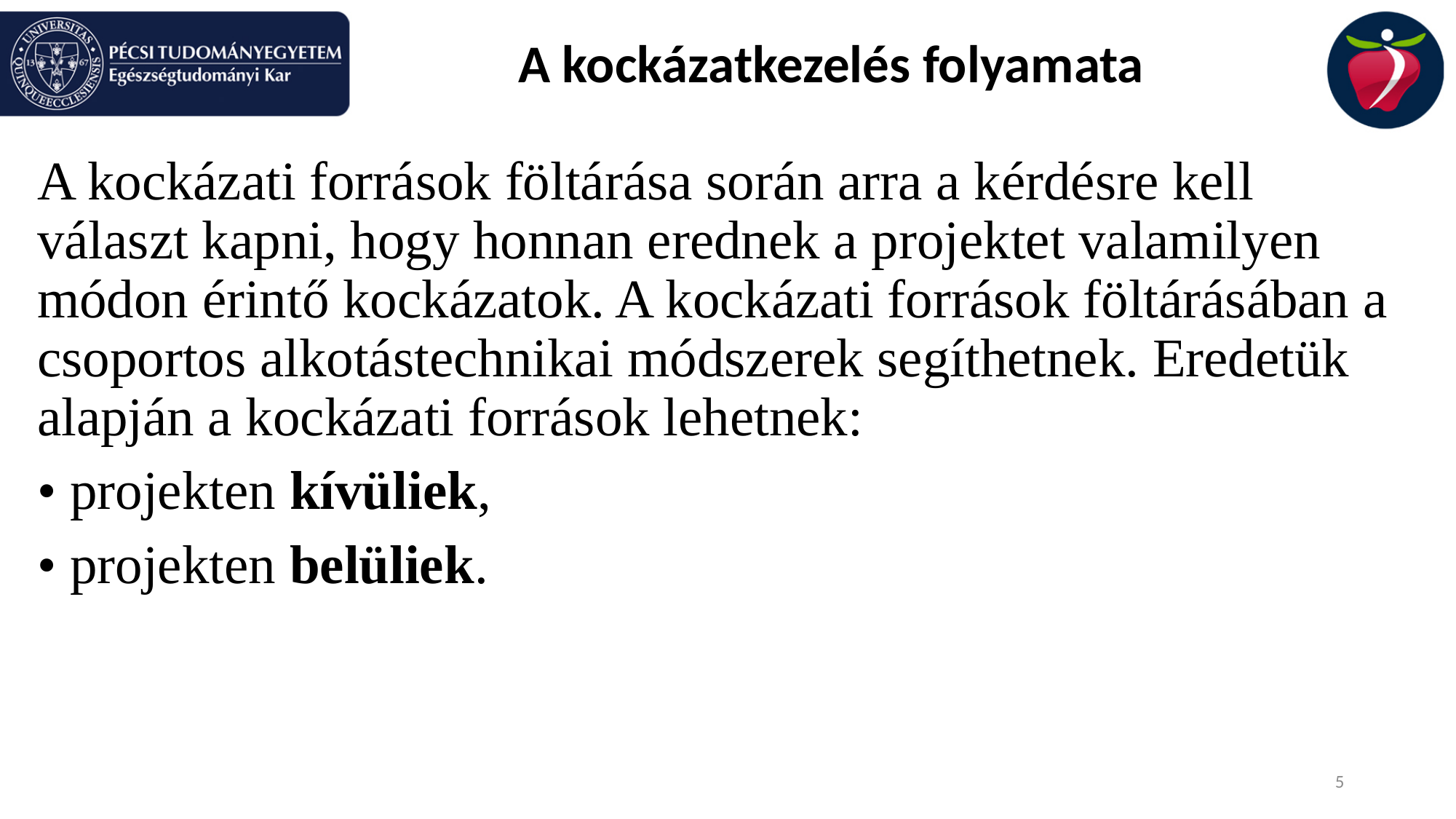

# A kockázatkezelés folyamata
A kockázati források föltárása során arra a kérdésre kell választ kapni, hogy honnan erednek a projektet valamilyen módon érintő kockázatok. A kockázati források föltárásában a csoportos alkotástechnikai módszerek segíthetnek. Eredetük alapján a kockázati források lehetnek:
• projekten kívüliek,
• projekten belüliek.

5